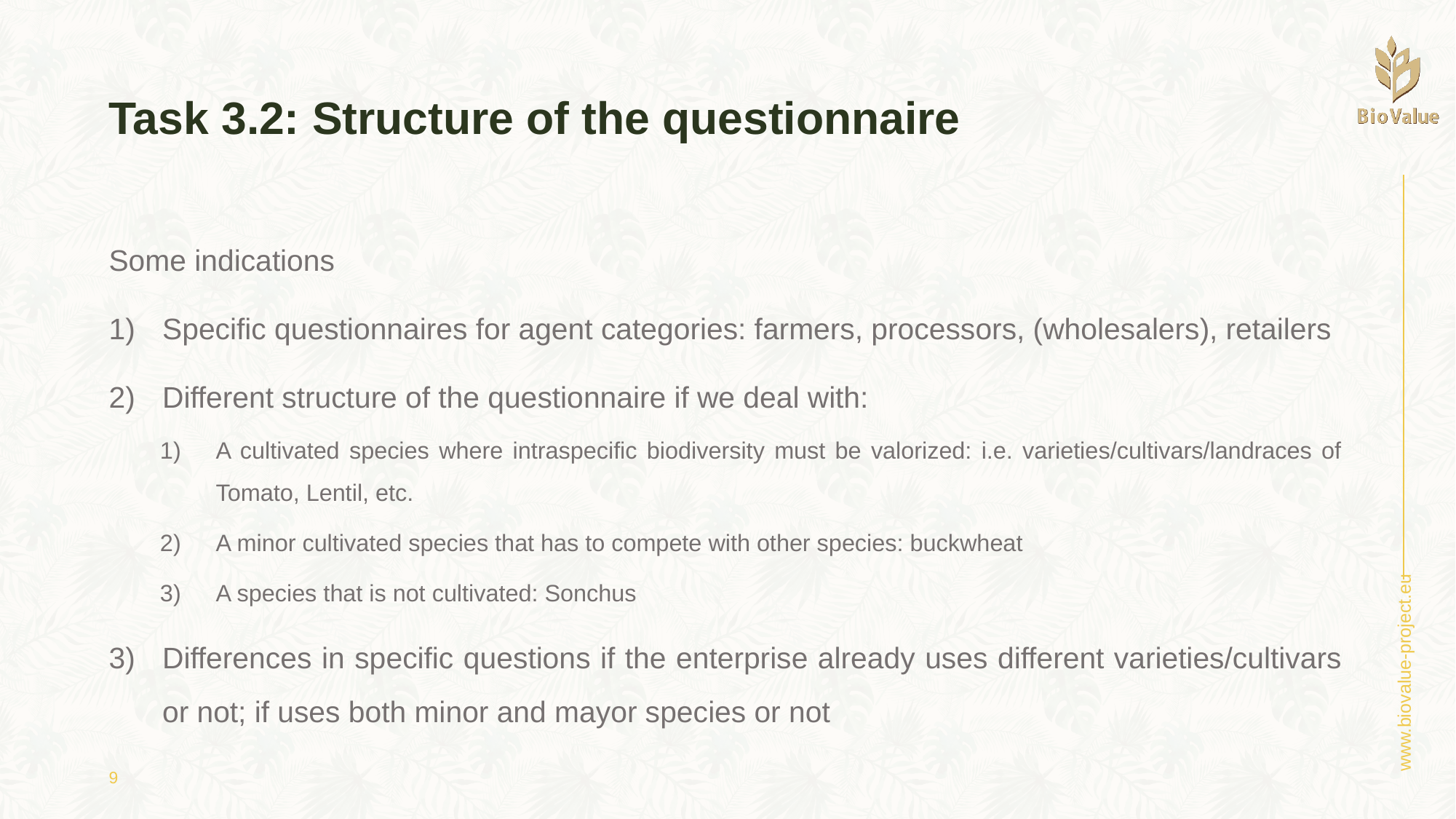

# Task 3.2: Structure of the questionnaire
Some indications
Specific questionnaires for agent categories: farmers, processors, (wholesalers), retailers
Different structure of the questionnaire if we deal with:
A cultivated species where intraspecific biodiversity must be valorized: i.e. varieties/cultivars/landraces of Tomato, Lentil, etc.
A minor cultivated species that has to compete with other species: buckwheat
A species that is not cultivated: Sonchus
Differences in specific questions if the enterprise already uses different varieties/cultivars or not; if uses both minor and mayor species or not

9